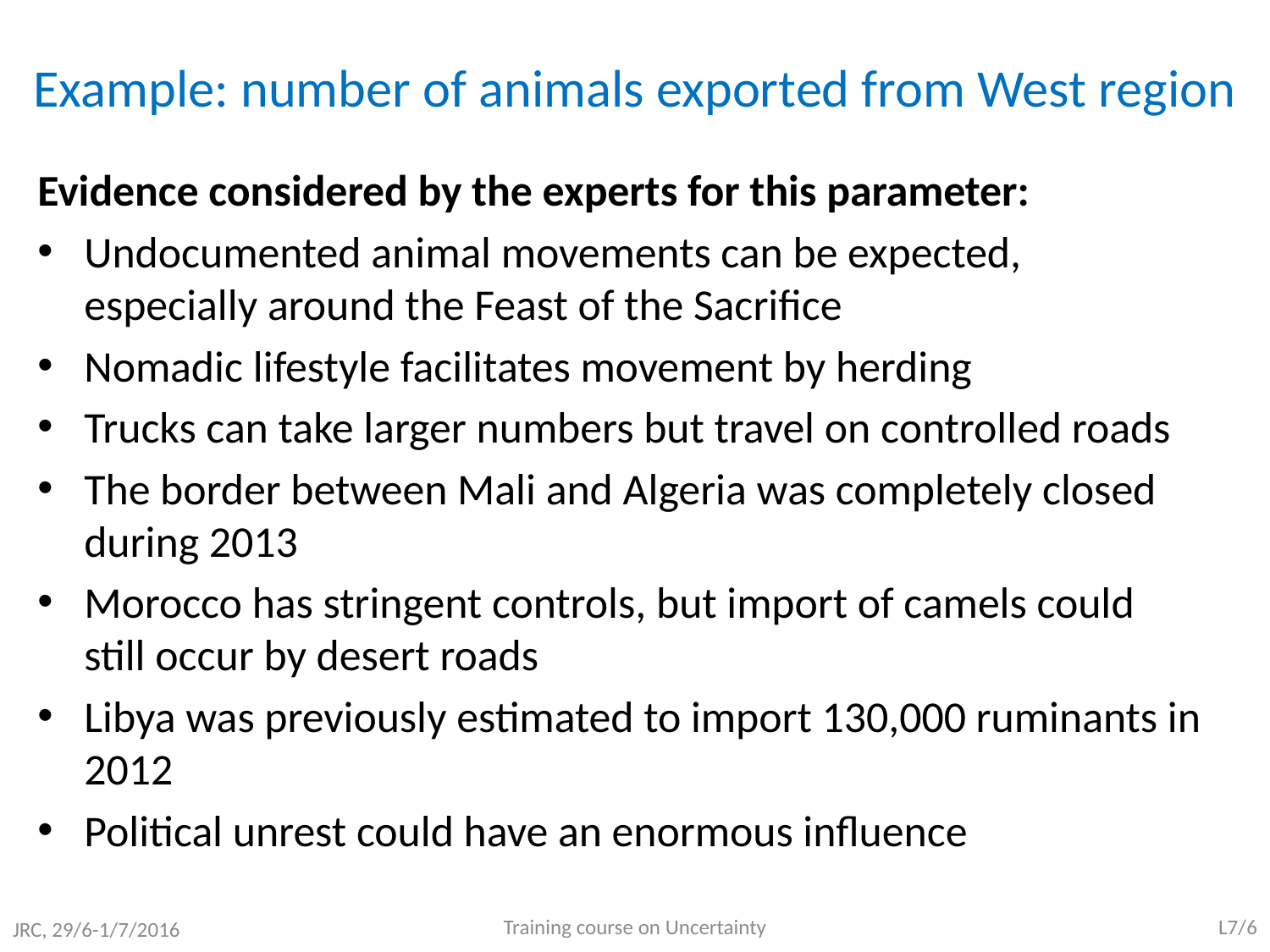

# Example: number of animals exported from West region
Evidence considered by the experts for this parameter:
Undocumented animal movements can be expected, especially around the Feast of the Sacrifice
Nomadic lifestyle facilitates movement by herding
Trucks can take larger numbers but travel on controlled roads
The border between Mali and Algeria was completely closed during 2013
Morocco has stringent controls, but import of camels could still occur by desert roads
Libya was previously estimated to import 130,000 ruminants in 2012
Political unrest could have an enormous influence

Training course on Uncertainty
L7/6
JRC, 29/6-1/7/2016